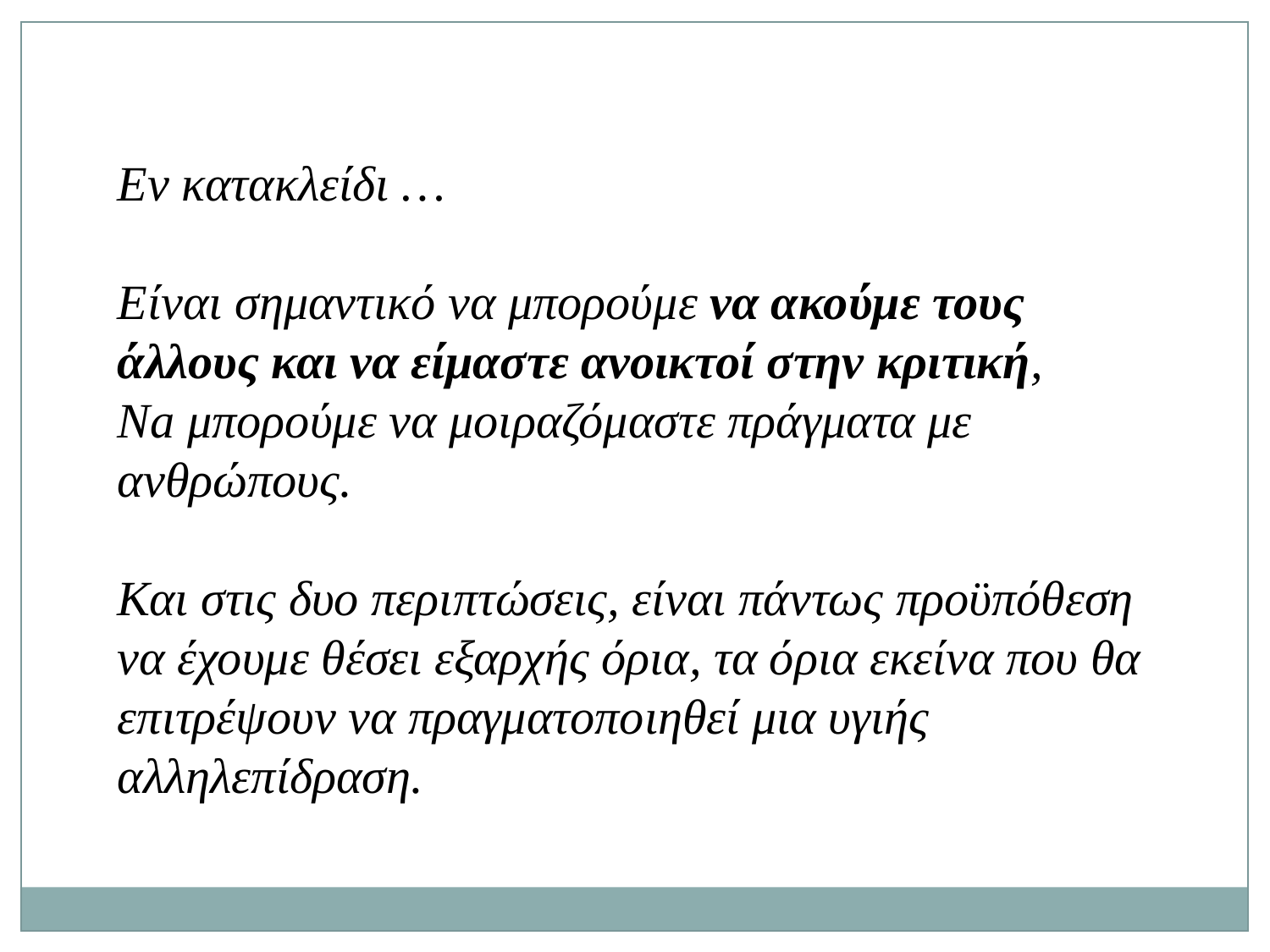

Εν κατακλείδι …

Είναι σημαντικό να μπορούμε να ακούμε τους άλλους και να είμαστε ανοικτοί στην κριτική,
Na μπορούμε να μοιραζόμαστε πράγματα με ανθρώπους.

Και στις δυο περιπτώσεις, είναι πάντως προϋπόθεση να έχουμε θέσει εξαρχής όρια, τα όρια εκείνα που θα επιτρέψουν να πραγματοποιηθεί μια υγιής αλληλεπίδραση.